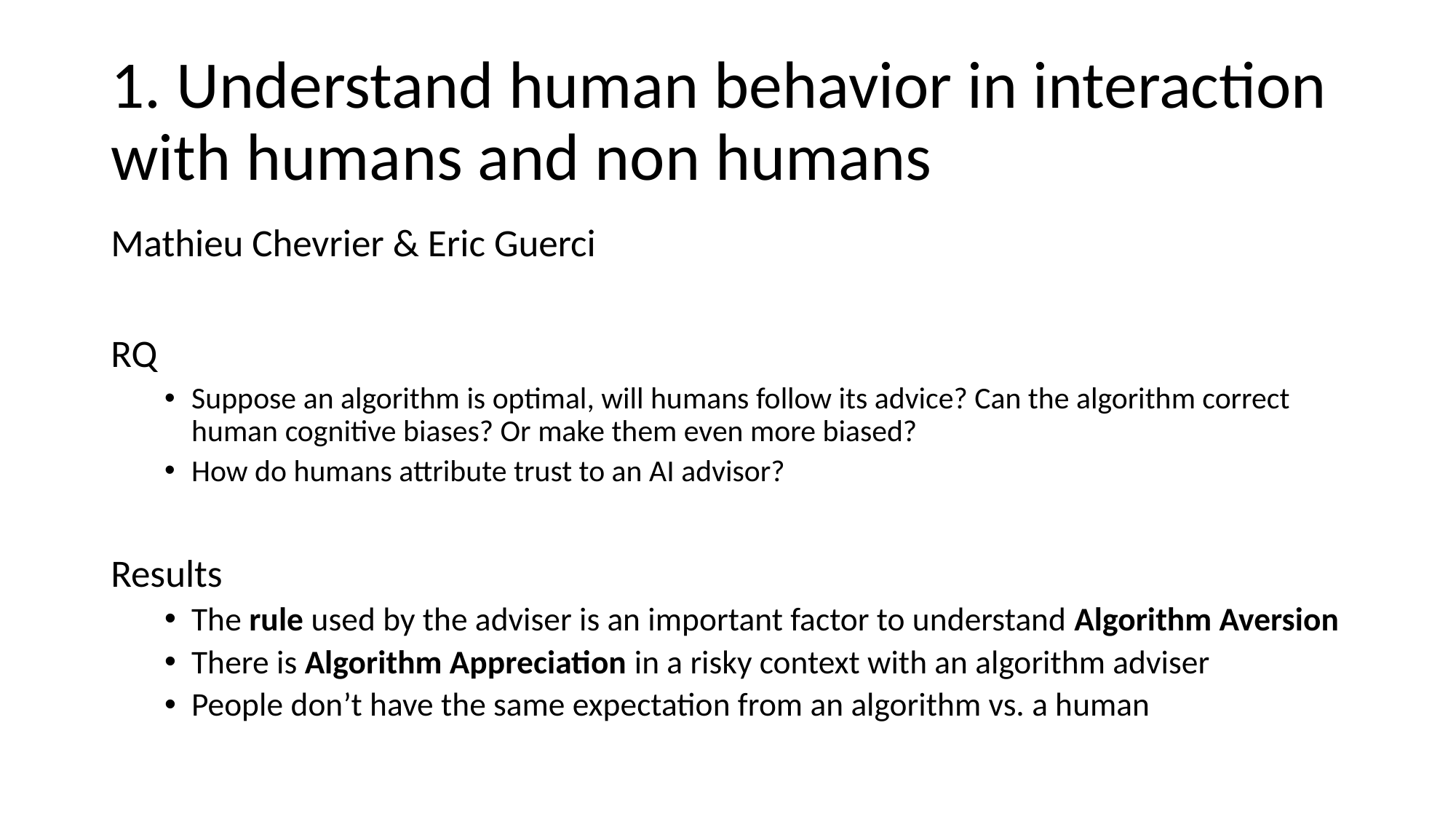

# 1. Understand human behavior in interaction with humans and non humans
Mathieu Chevrier & Eric Guerci

RQ
Suppose an algorithm is optimal, will humans follow its advice? Can the algorithm correct human cognitive biases? Or make them even more biased?
How do humans attribute trust to an AI advisor?

Results
The rule used by the adviser is an important factor to understand Algorithm Aversion
There is Algorithm Appreciation in a risky context with an algorithm adviser
People don’t have the same expectation from an algorithm vs. a human